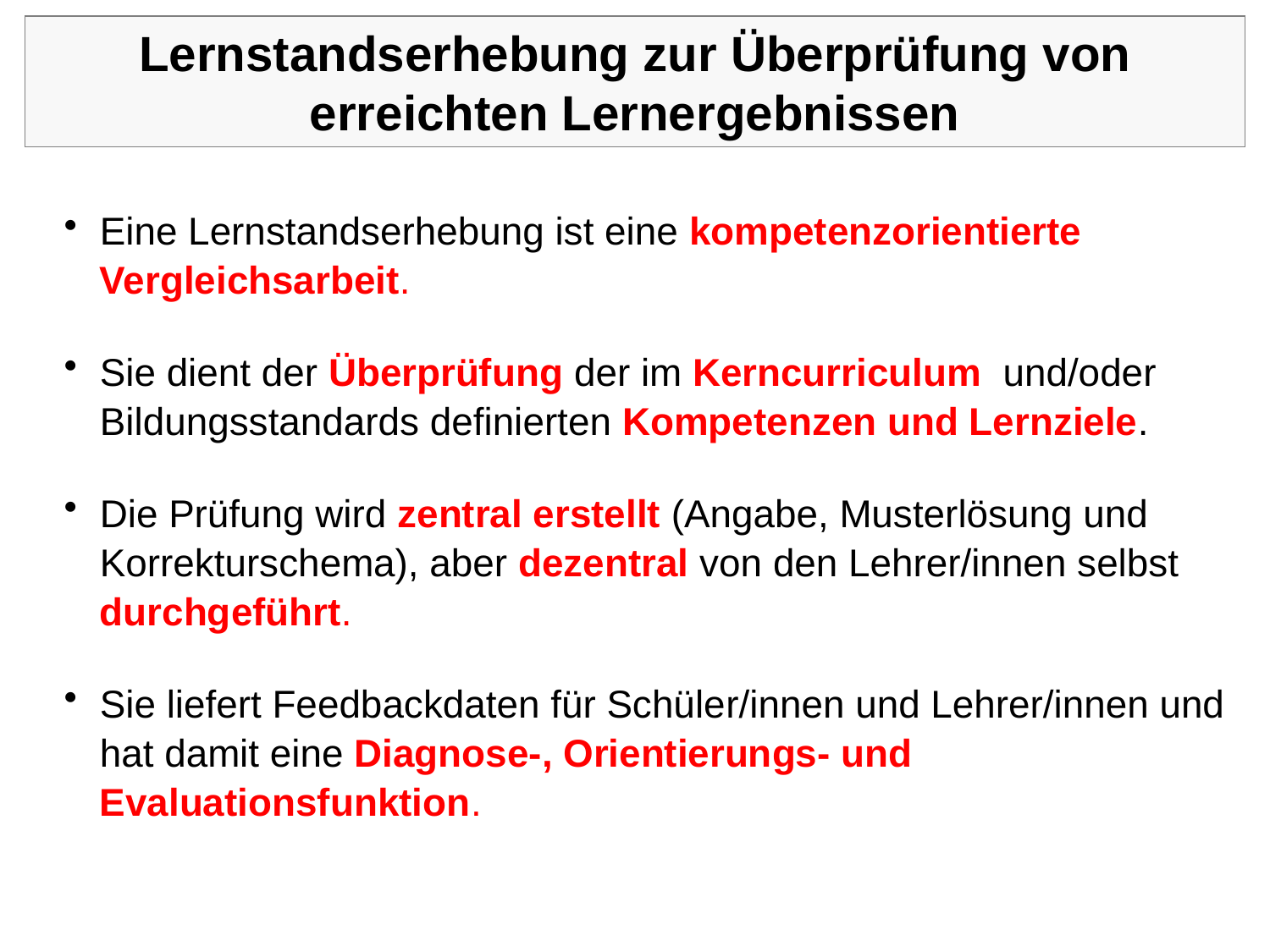

Lernstandserhebung zur Überprüfung von erreichten Lernergebnissen

Eine Lernstandserhebung ist eine kompetenzorientierte Vergleichsarbeit.
Sie dient der Überprüfung der im Kerncurriculum  und/oder Bildungsstandards definierten Kompetenzen und Lernziele.
Die Prüfung wird zentral erstellt (Angabe, Musterlösung und Korrekturschema), aber dezentral von den Lehrer/innen selbst durchgeführt.
Sie liefert Feedbackdaten für Schüler/innen und Lehrer/innen und hat damit eine Diagnose-, Orientierungs- und Evaluationsfunktion.